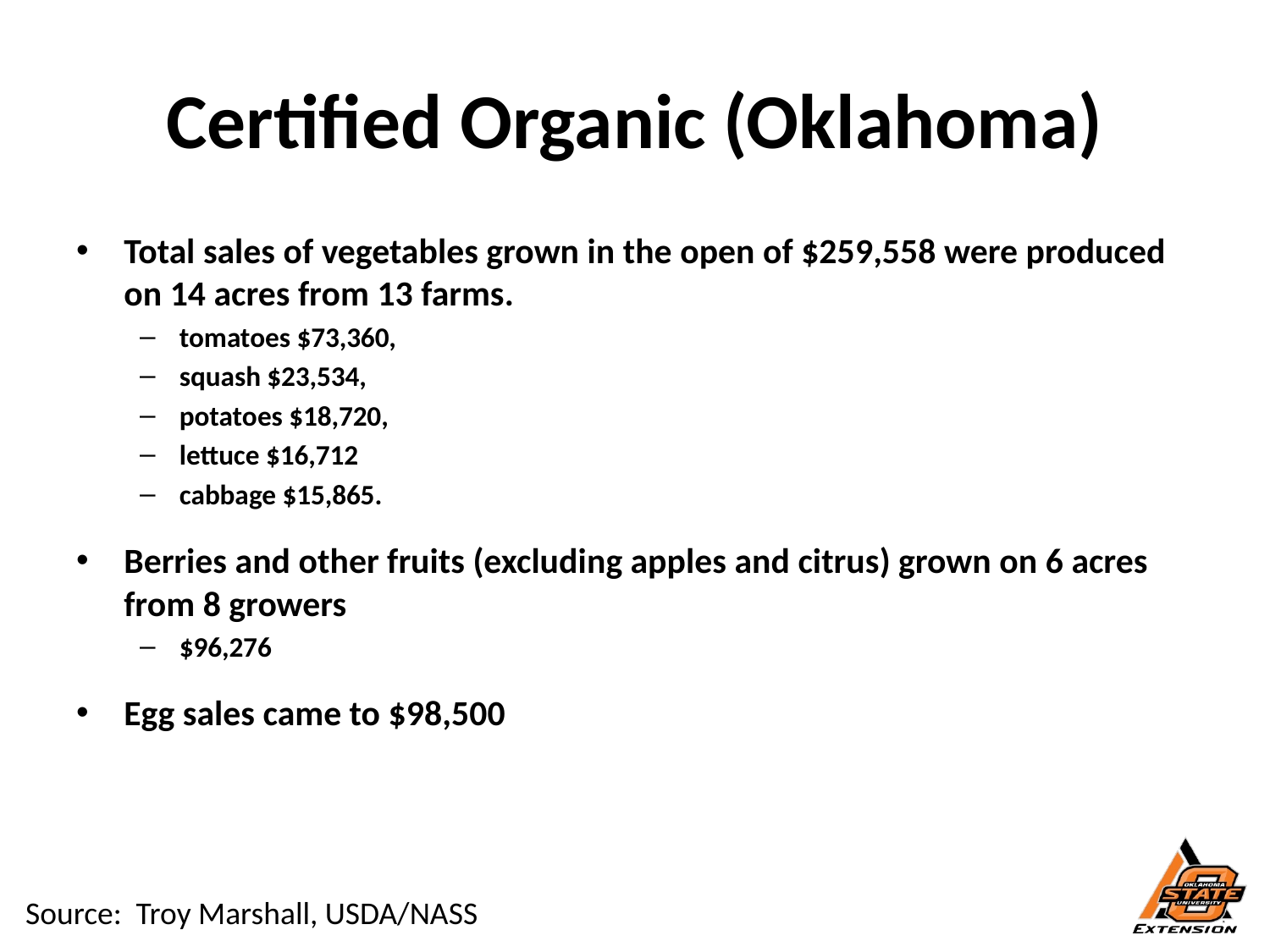

# Certified Organic (Oklahoma)
Total sales of vegetables grown in the open of $259,558 were produced on 14 acres from 13 farms.
tomatoes $73,360,
squash $23,534,
potatoes $18,720,
lettuce $16,712
cabbage $15,865.
Berries and other fruits (excluding apples and citrus) grown on 6 acres from 8 growers
$96,276
Egg sales came to $98,500
Source:  Troy Marshall, USDA/NASS